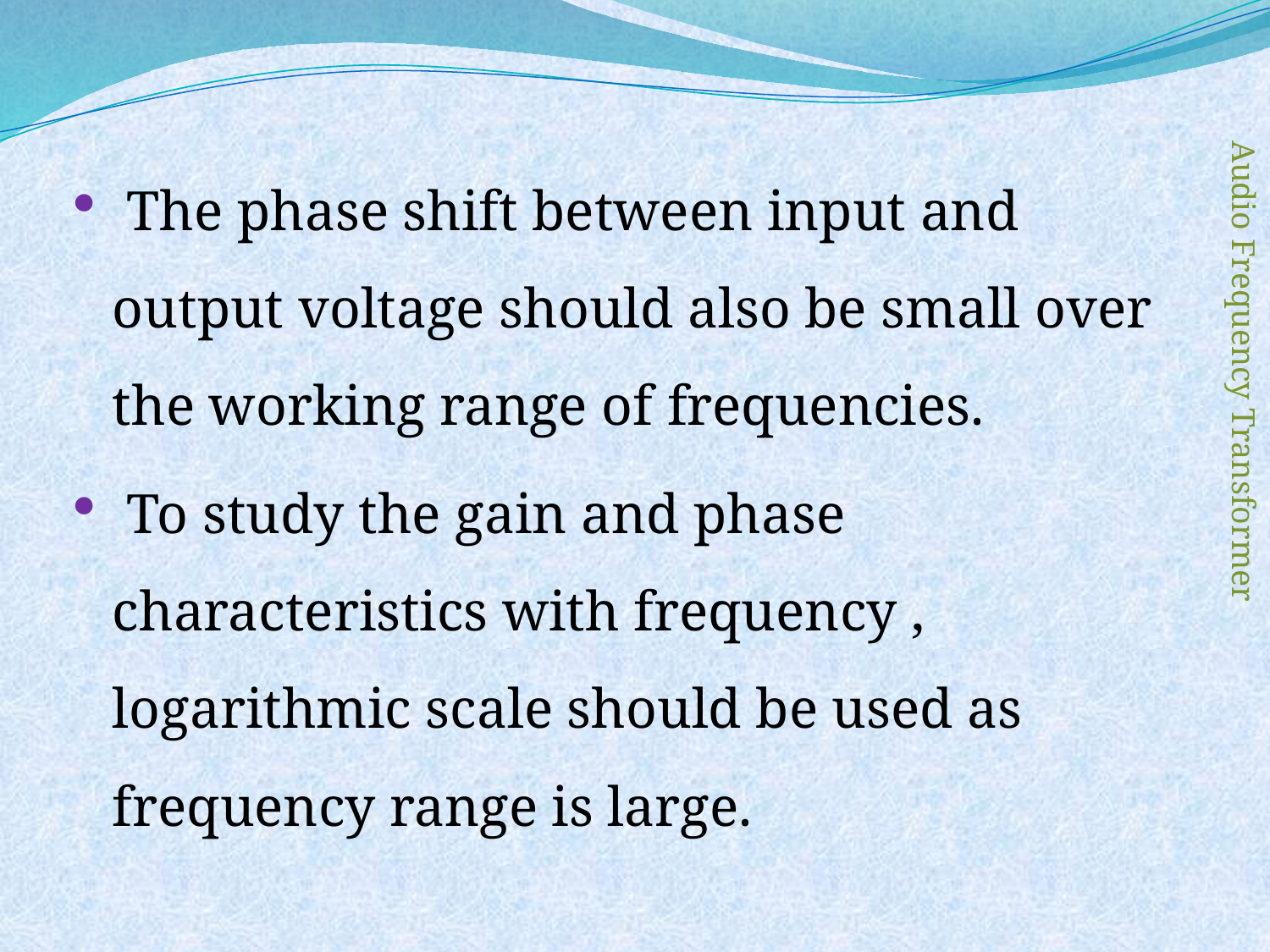

#
 The phase shift between input and output voltage should also be small over the working range of frequencies.
 To study the gain and phase characteristics with frequency , logarithmic scale should be used as frequency range is large.
Audio Frequency Transformer